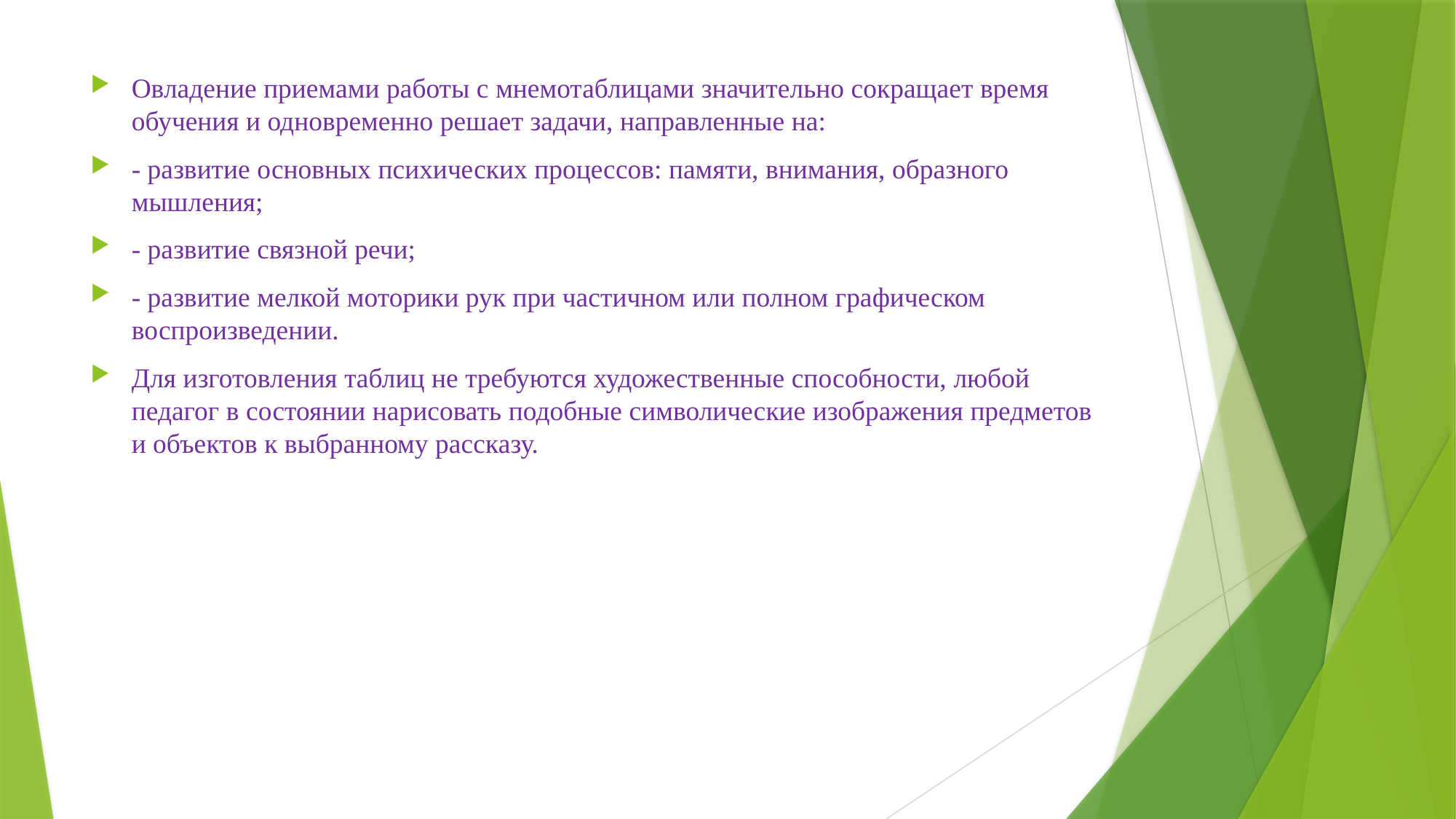

Овладение приемами работы с мнемотаблицами значительно сокращает время обучения и одновременно решает задачи, направленные на:
- развитие основных психических процессов: памяти, внимания, образного мышления;
- развитие связной речи;
- развитие мелкой моторики рук при частичном или полном графическом воспроизведении.
Для изготовления таблиц не требуются художественные способности, любой педагог в состоянии нарисовать подобные символические изображения предметов и объектов к выбранному рассказу.